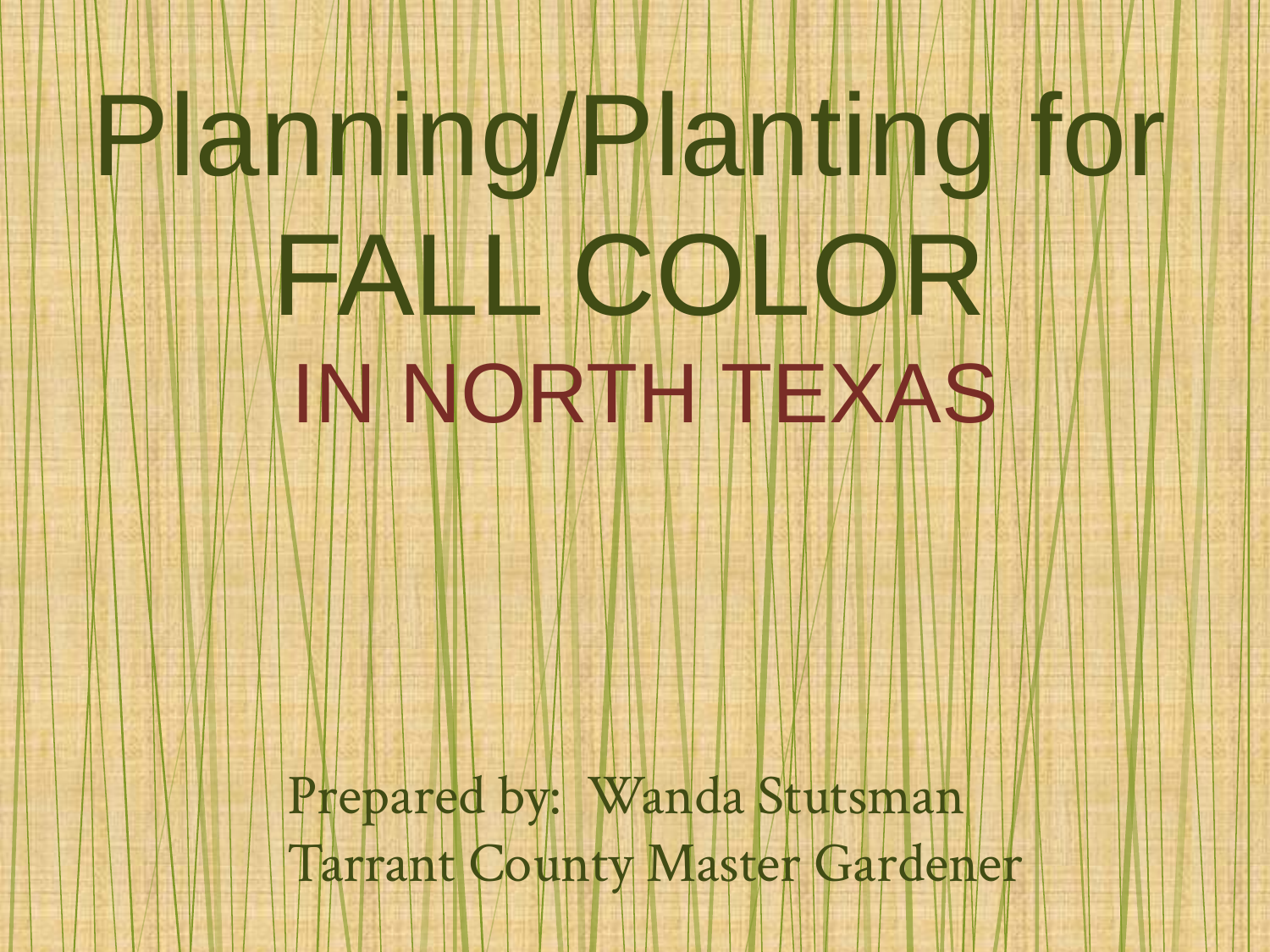

Planning/Planting for
FALL COLOR
IN NORTH TEXAS
Prepared by:  Wanda Stutsman
Tarrant County Master Gardener